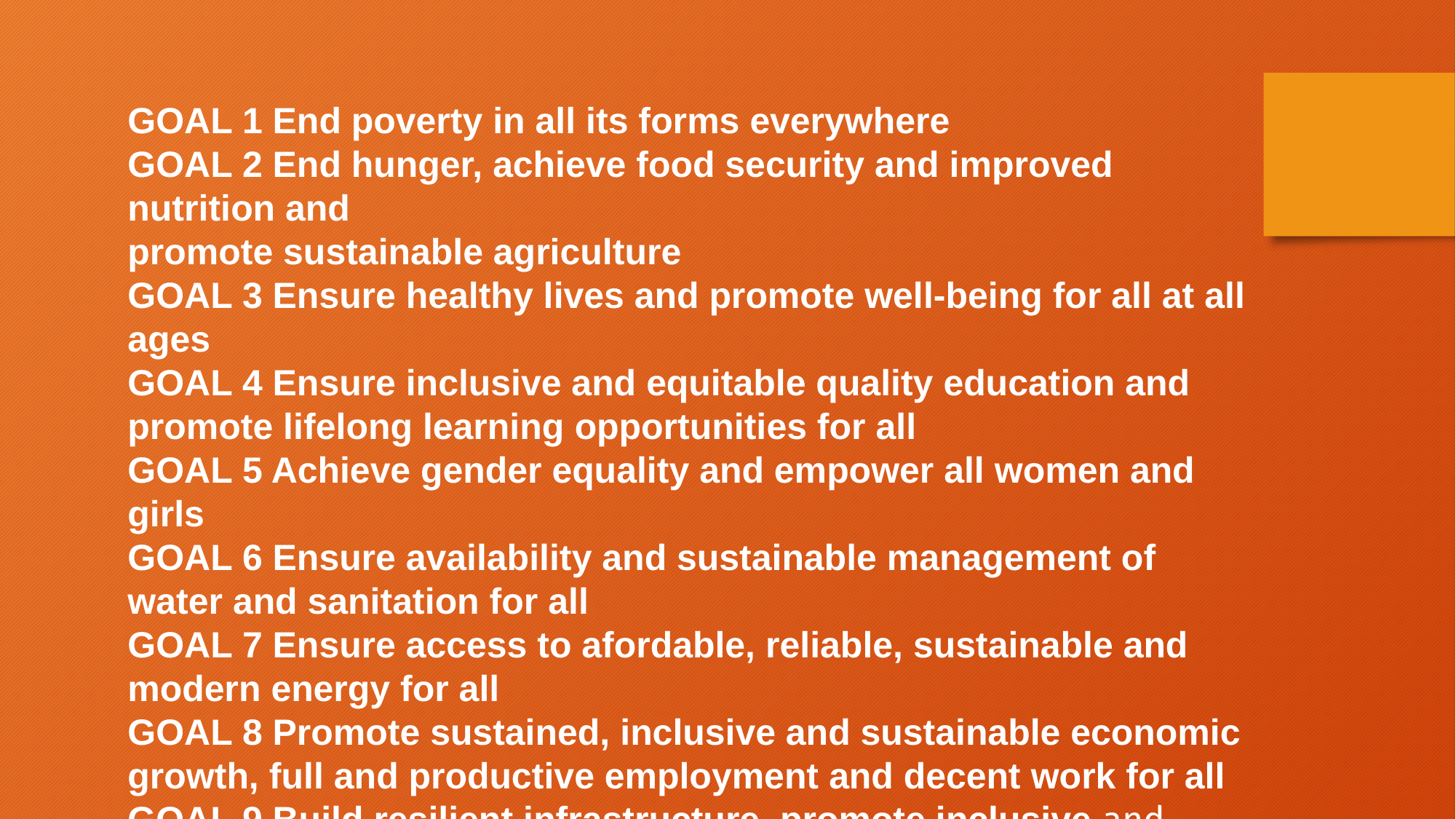

GOAL 1 End poverty in all its forms everywhere
GOAL 2 End hunger, achieve food security and improved nutrition and
promote sustainable agriculture
GOAL 3 Ensure healthy lives and promote well-being for all at all ages
GOAL 4 Ensure inclusive and equitable quality education and promote lifelong learning opportunities for all
GOAL 5 Achieve gender equality and empower all women and girls
GOAL 6 Ensure availability and sustainable management of water and sanitation for all
GOAL 7 Ensure access to afordable, reliable, sustainable and modern energy for all
GOAL 8 Promote sustained, inclusive and sustainable economic growth, full and productive employment and decent work for all
GOAL 9 Build resilient infrastructure, promote inclusive and sustainable industrialization and foster innovation